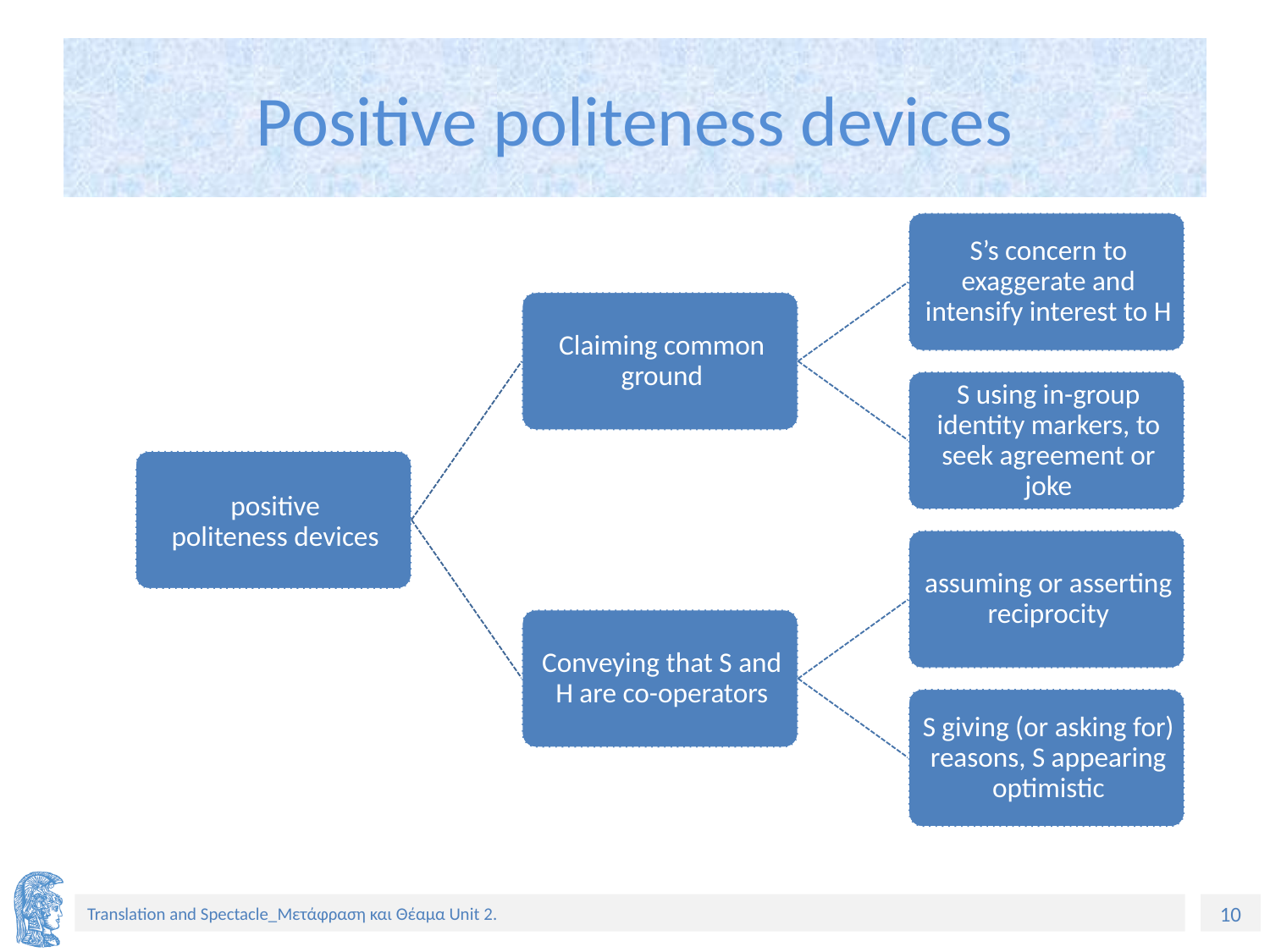

# Positive politeness devices
positive
politeness devices

Claiming common ground

S’s concern to exaggerate and intensify interest to H

S using in-group identity markers, to seek agreement or joke

Conveying that S and H are co-operators

assuming or asserting reciprocity

S giving (or asking for) reasons, S appearing optimistic